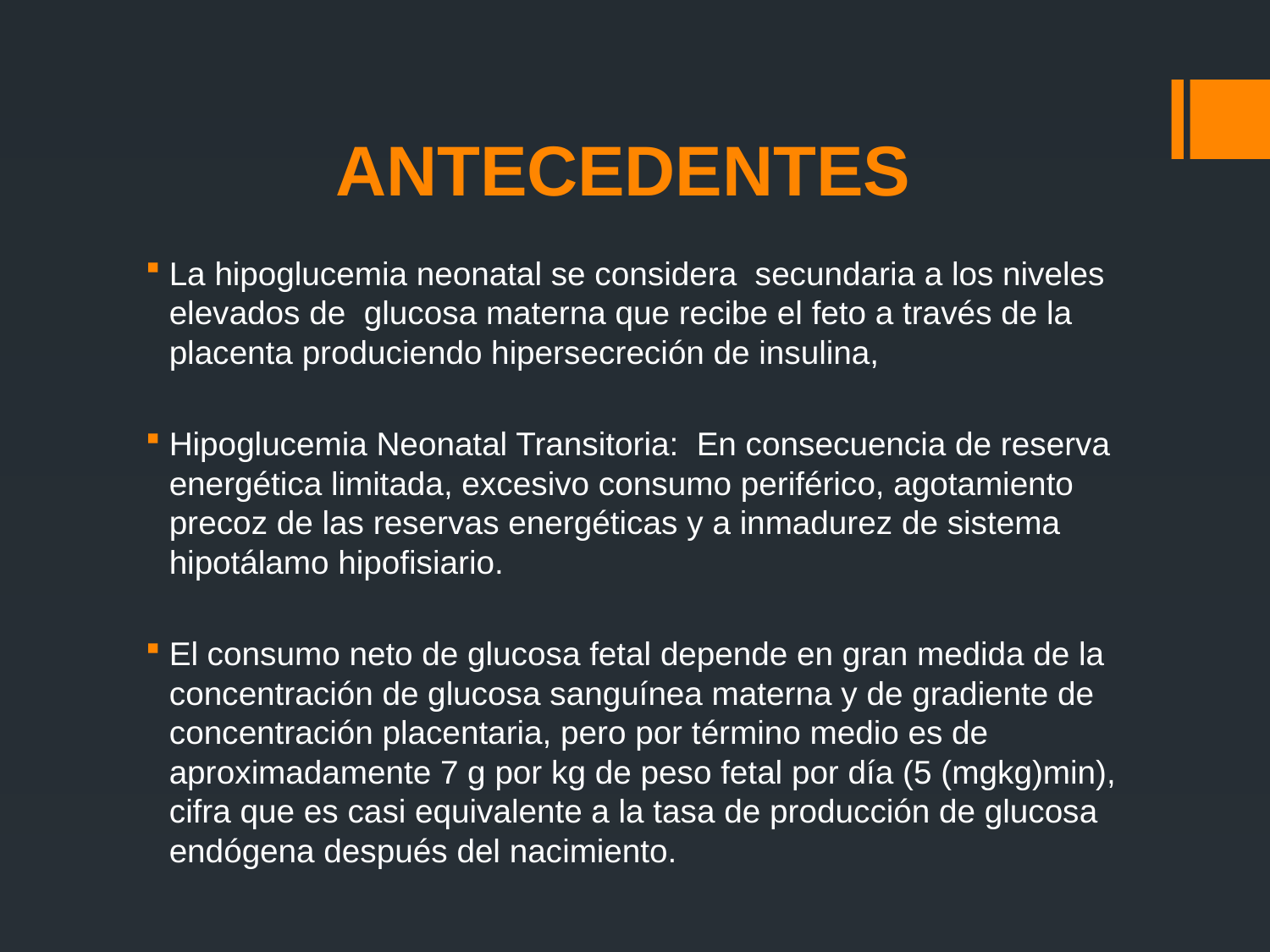

# ANTECEDENTES
La hipoglucemia neonatal se considera  secundaria a los niveles elevados de  glucosa materna que recibe el feto a través de la placenta produciendo hipersecreción de insulina,

Hipoglucemia Neonatal Transitoria:  En consecuencia de reserva energética limitada, excesivo consumo periférico, agotamiento precoz de las reservas energéticas y a inmadurez de sistema  hipotálamo hipofisiario.

El consumo neto de glucosa fetal depende en gran medida de la concentración de glucosa sanguínea materna y de gradiente de concentración placentaria, pero por término medio es de aproximadamente 7 g por kg de peso fetal por día (5 (mgkg)min), cifra que es casi equivalente a la tasa de producción de glucosa endógena después del nacimiento.